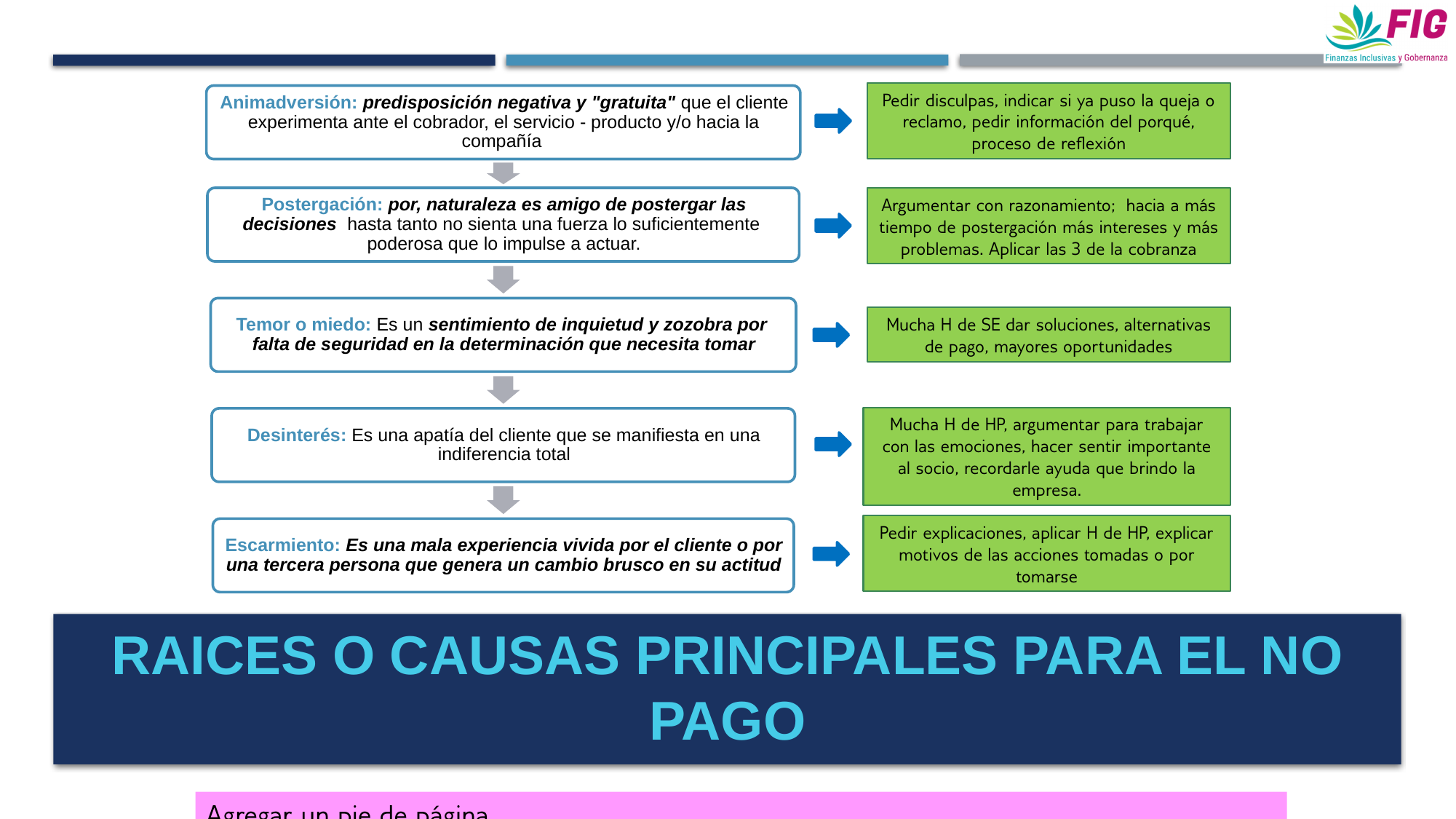

Animadversión: predisposición negativa y "gratuita" que el cliente experimenta ante el cobrador, el servicio - producto y/o hacia la compañía

Postergación: por, naturaleza es amigo de postergar las decisiones  hasta tanto no sienta una fuerza lo suficientemente  poderosa que lo impulse a actuar.

Temor o miedo: Es un sentimiento de inquietud y zozobra por  falta de seguridad en la determinación que necesita tomar

Desinterés: Es una apatía del cliente que se manifiesta en una indiferencia total

Escarmiento: Es una mala experiencia vivida por el cliente o por una tercera persona que genera un cambio brusco en su actitud
Pedir disculpas, indicar si ya puso la queja o reclamo, pedir información del porqué, proceso de reflexión

Argumentar con razonamiento;  hacia a más tiempo de postergación más intereses y más problemas. Aplicar las 3 de la cobranza

Mucha H de SE dar soluciones, alternativas de pago, mayores oportunidades

Mucha H de HP, argumentar para trabajar con las emociones, hacer sentir importante al socio, recordarle ayuda que brindo la empresa.

Pedir explicaciones, aplicar H de HP, explicar motivos de las acciones tomadas o por tomarse

# RAICES O CAUSAS PRINCIPALES PARA EL NO PAGO